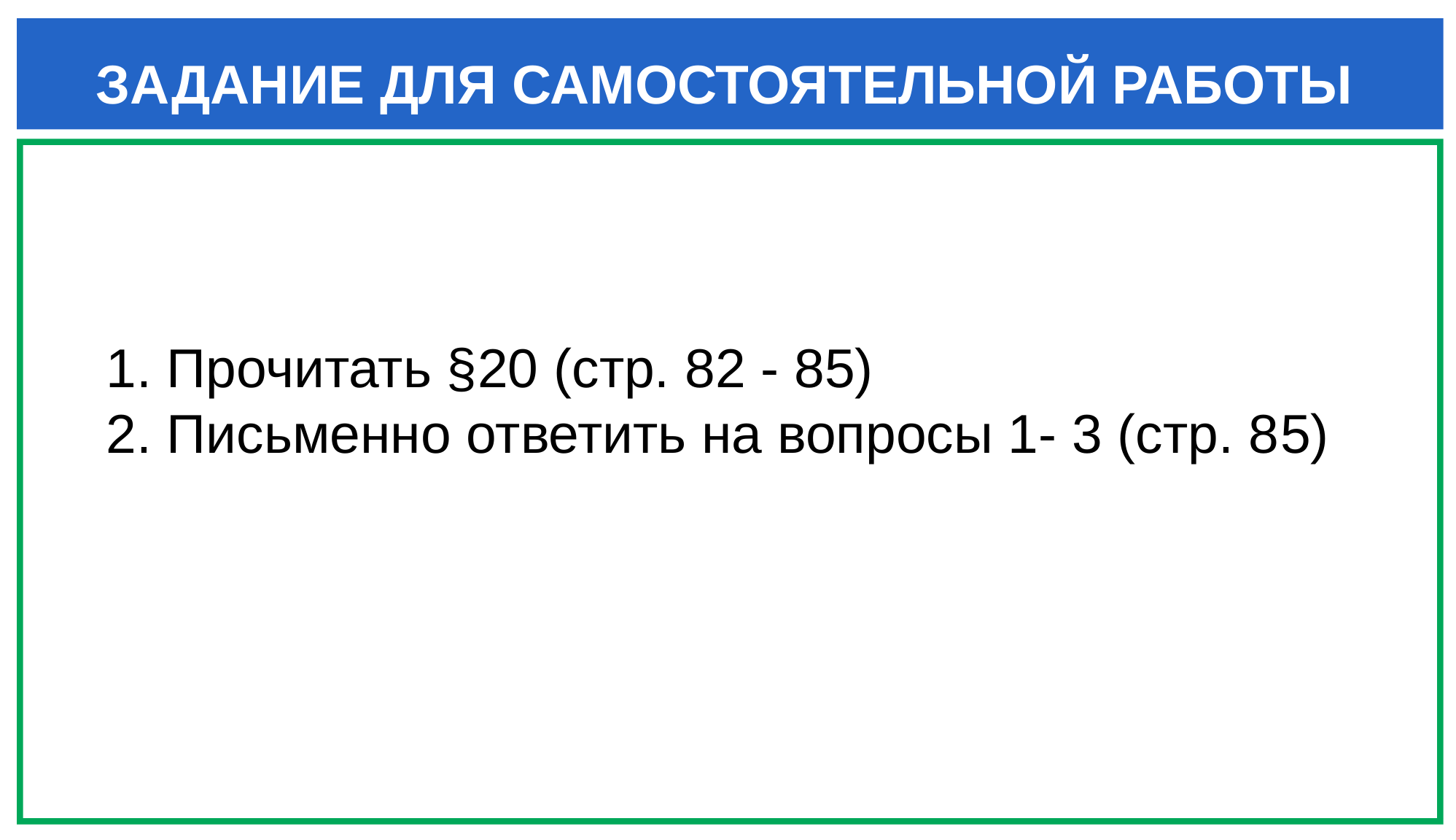

ЗАДАНИЕ ДЛЯ САМОСТОЯТЕЛЬНОЙ РАБОТЫ
1. Прочитать §20 (стр. 82 - 85)
2. Письменно ответить на вопросы 1- 3 (стр. 85)